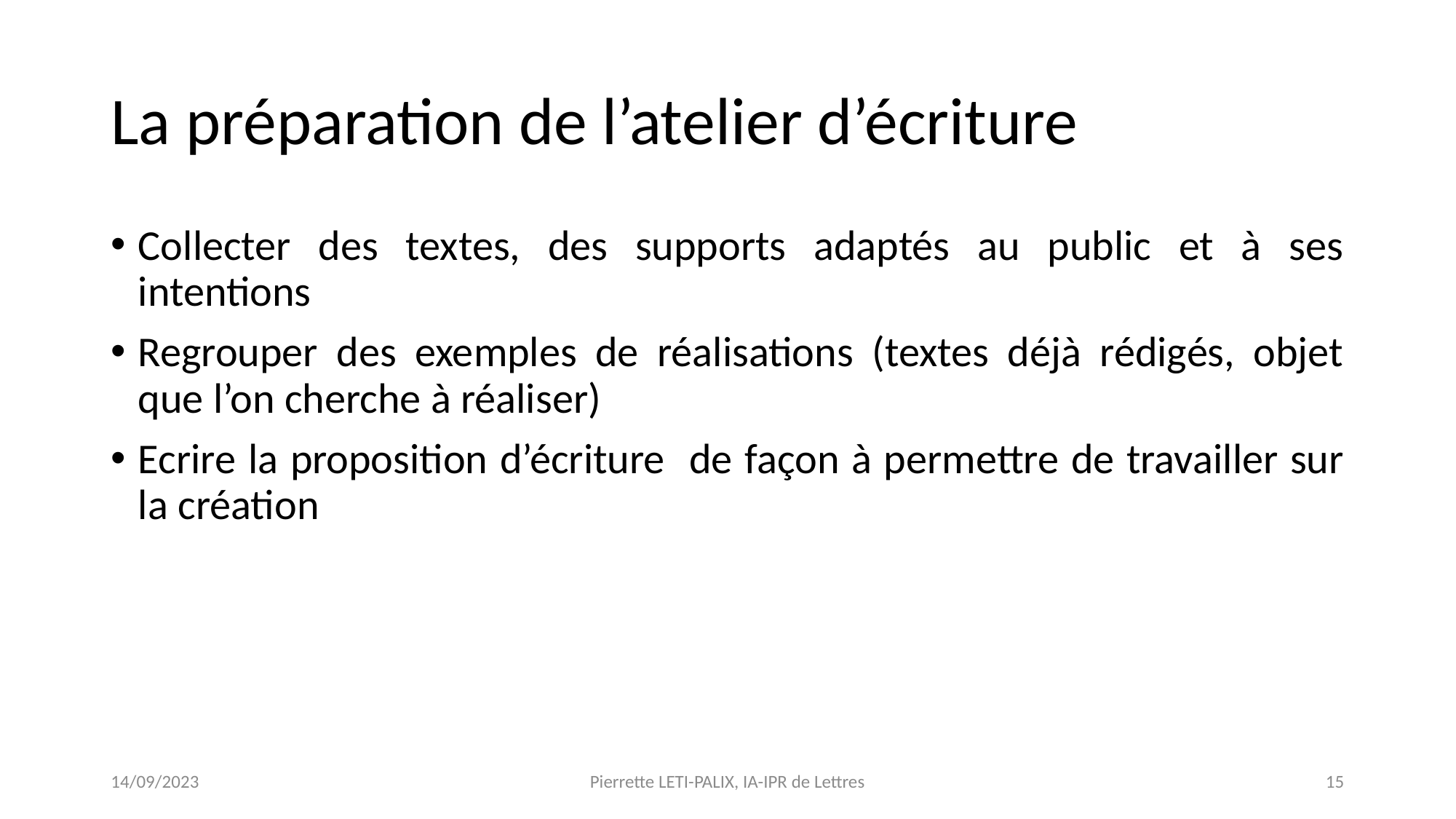

# La préparation de l’atelier d’écriture
Collecter des textes, des supports adaptés au public et à ses intentions
Regrouper des exemples de réalisations (textes déjà rédigés, objet que l’on cherche à réaliser)
Ecrire la proposition d’écriture  de façon à permettre de travailler sur la création
14/09/2023
Pierrette LETI-PALIX, IA-IPR de Lettres
15